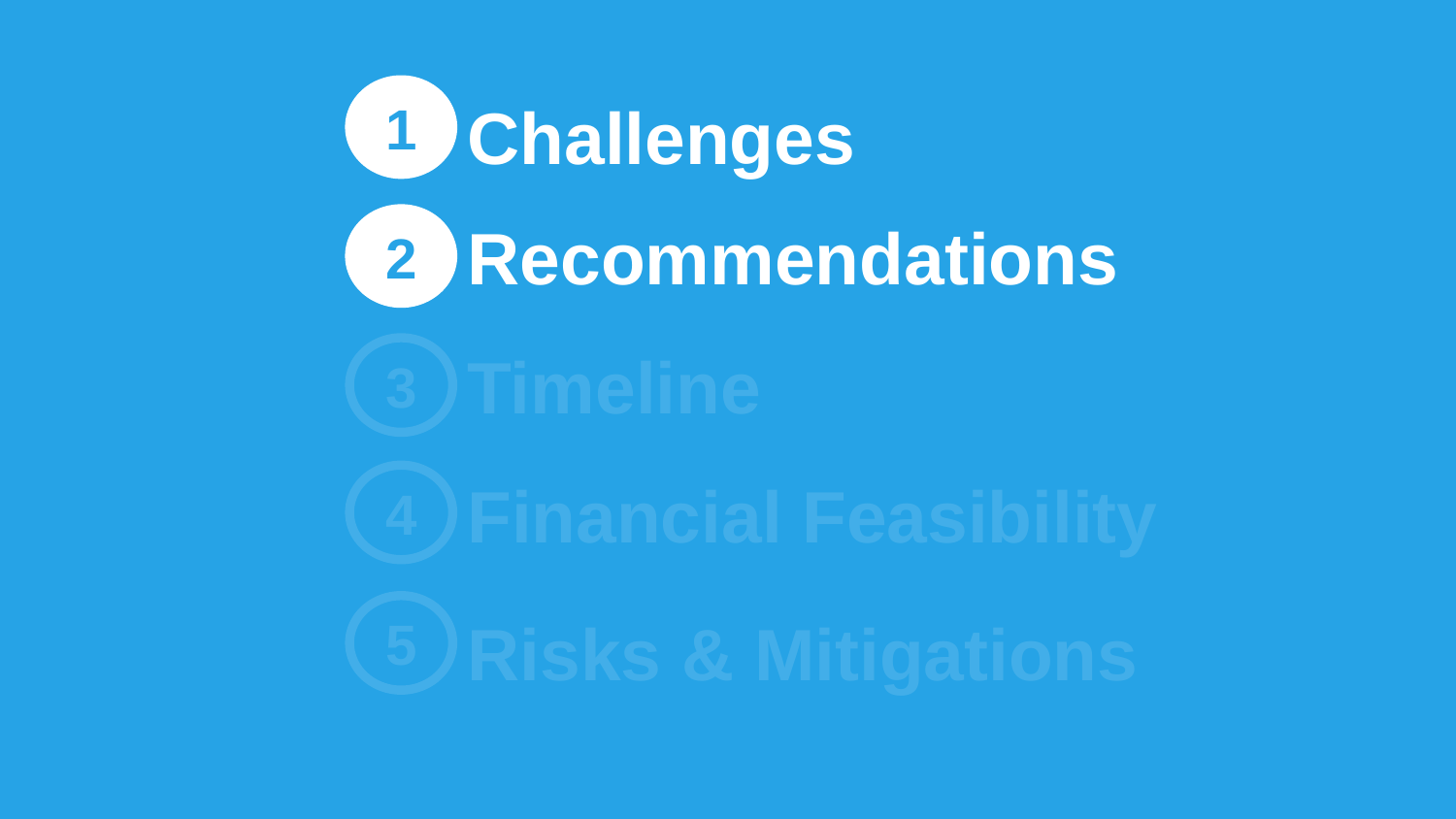

#
1
Challenges
Recommendations
2

Timeline
3
Financial Feasibility
4
5
Risks & Mitigations